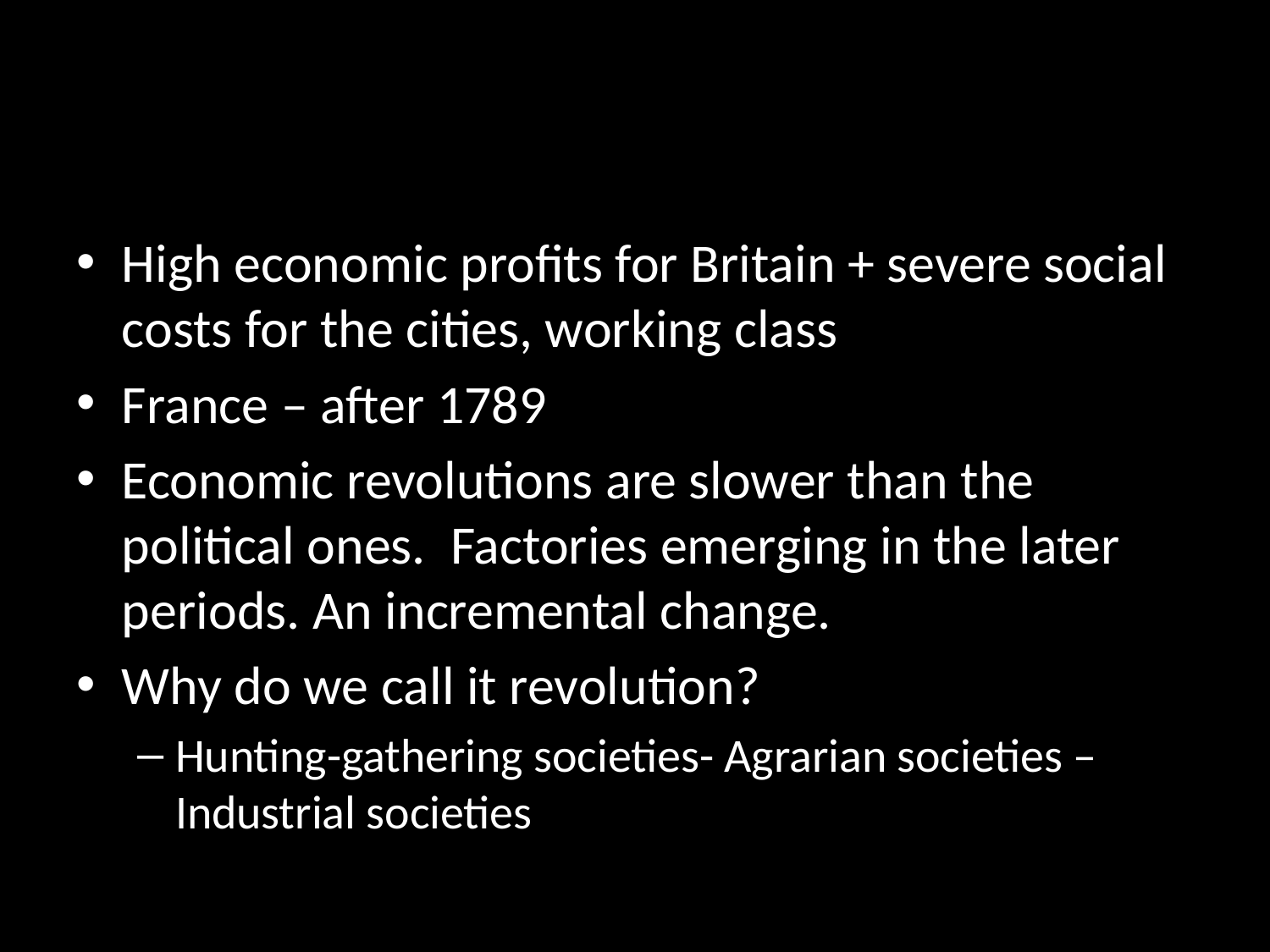

#
High economic profits for Britain + severe social costs for the cities, working class
France – after 1789
Economic revolutions are slower than the political ones.  Factories emerging in the later periods. An incremental change.
Why do we call it revolution?
Hunting-gathering societies- Agrarian societies – Industrial societies